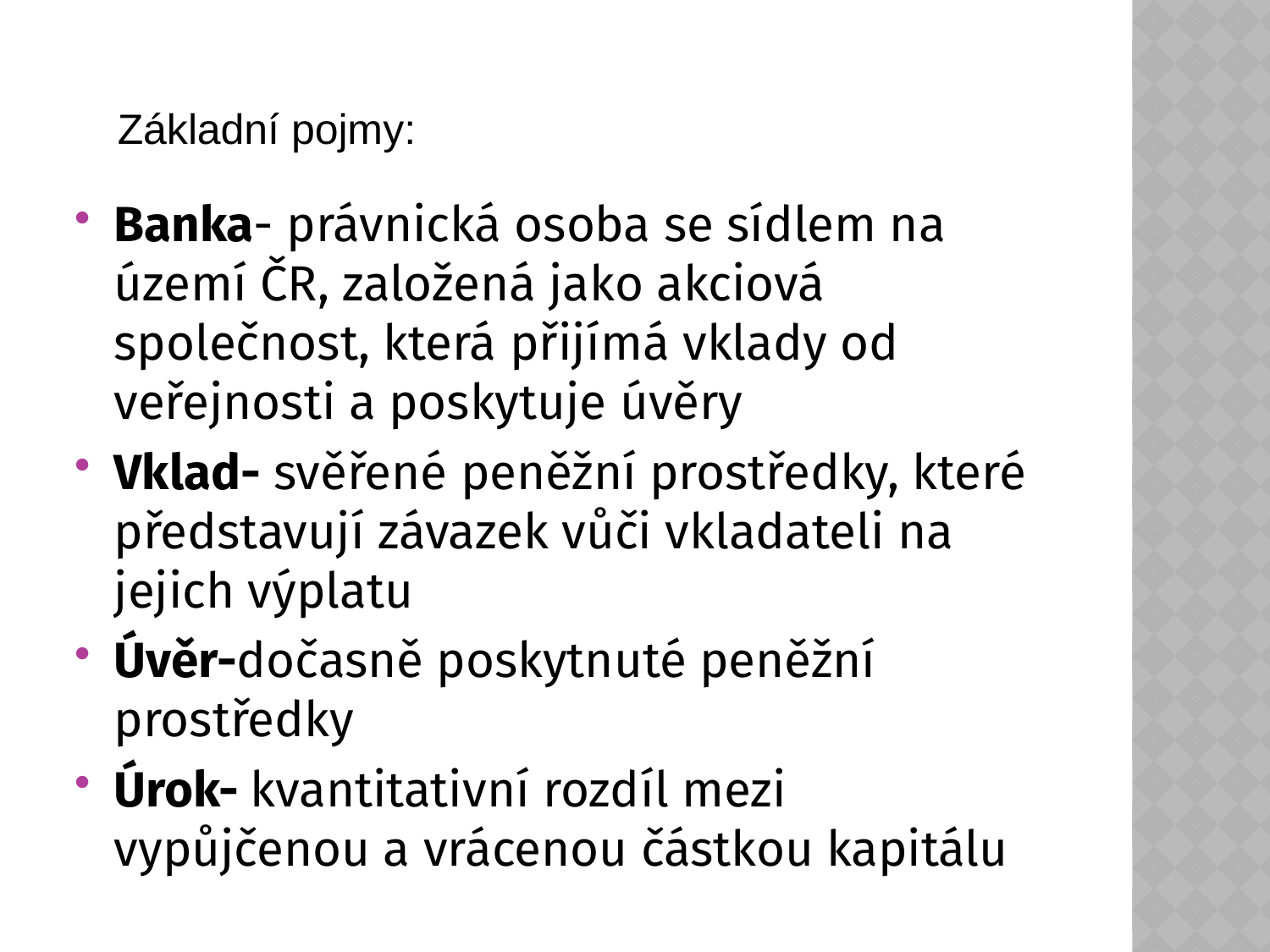

Základní pojmy:

Banka- právnická osoba se sídlem na území ČR, založená jako akciová společnost, která přijímá vklady od veřejnosti a poskytuje úvěry
Vklad- svěřené peněžní prostředky, které představují závazek vůči vkladateli na jejich výplatu
Úvěr-dočasně poskytnuté peněžní prostředky
Úrok- kvantitativní rozdíl mezi vypůjčenou a vrácenou částkou kapitálu